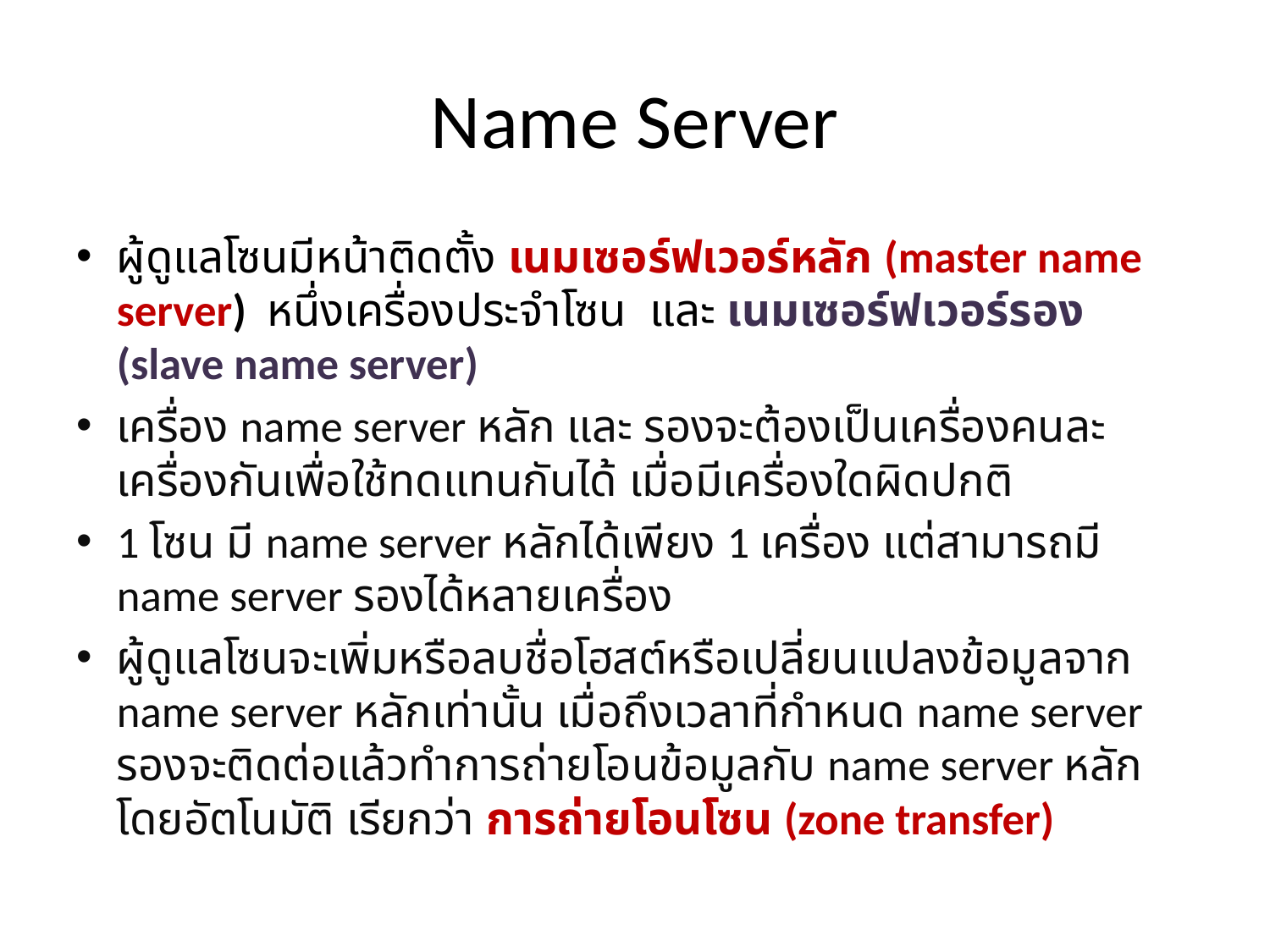

# Name Server
ผู้ดูแลโซนมีหน้าติดตั้ง เนมเซอร์ฟเวอร์หลัก (master name server)  หนึ่งเครื่องประจำโซน  และ เนมเซอร์ฟเวอร์รอง (slave name server)
เครื่อง name server หลัก และ รองจะต้องเป็นเครื่องคนละเครื่องกันเพื่อใช้ทดแทนกันได้ เมื่อมีเครื่องใดผิดปกติ
1 โซน มี name server หลักได้เพียง 1 เครื่อง แต่สามารถมี name server รองได้หลายเครื่อง
ผู้ดูแลโซนจะเพิ่มหรือลบชื่อโฮสต์หรือเปลี่ยนแปลงข้อมูลจาก name server หลักเท่านั้น เมื่อถึงเวลาที่กำหนด name server รองจะติดต่อแล้วทำการถ่ายโอนข้อมูลกับ name server หลักโดยอัตโนมัติ เรียกว่า การถ่ายโอนโซน (zone transfer)